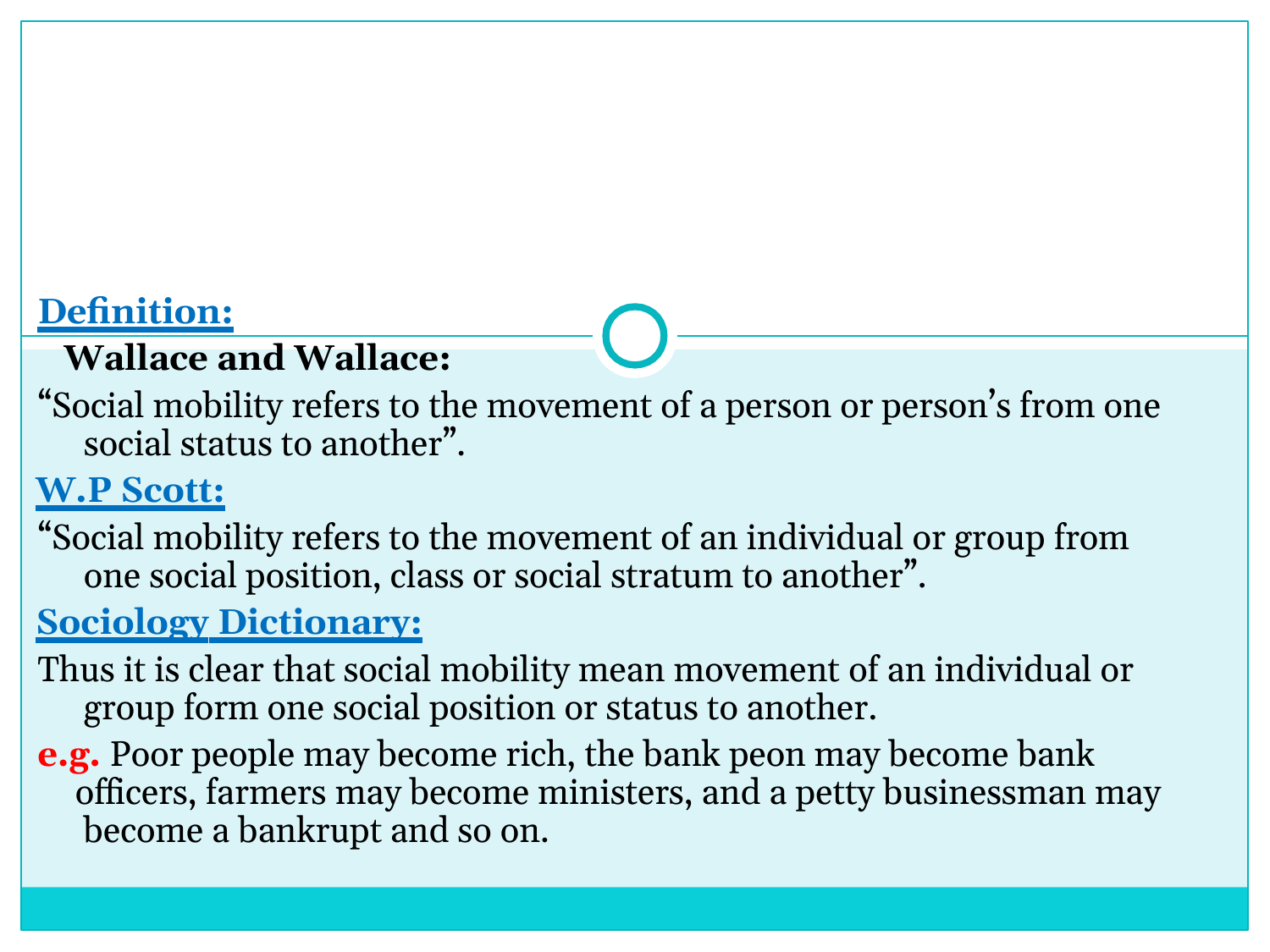

Definition:
Wallace and Wallace:
“Social mobility refers to the movement of a person or person’s from one  social status to another”.
W.P Scott:
“Social mobility refers to the movement of an individual or group from  one social position, class or social stratum to another”.
Sociology Dictionary:
Thus it is clear that social mobility mean movement of an individual or  group form one social position or status to another.
e.g. Poor people may become rich, the bank peon may become bank  officers, farmers may become ministers, and a petty businessman may  become a bankrupt and so on.